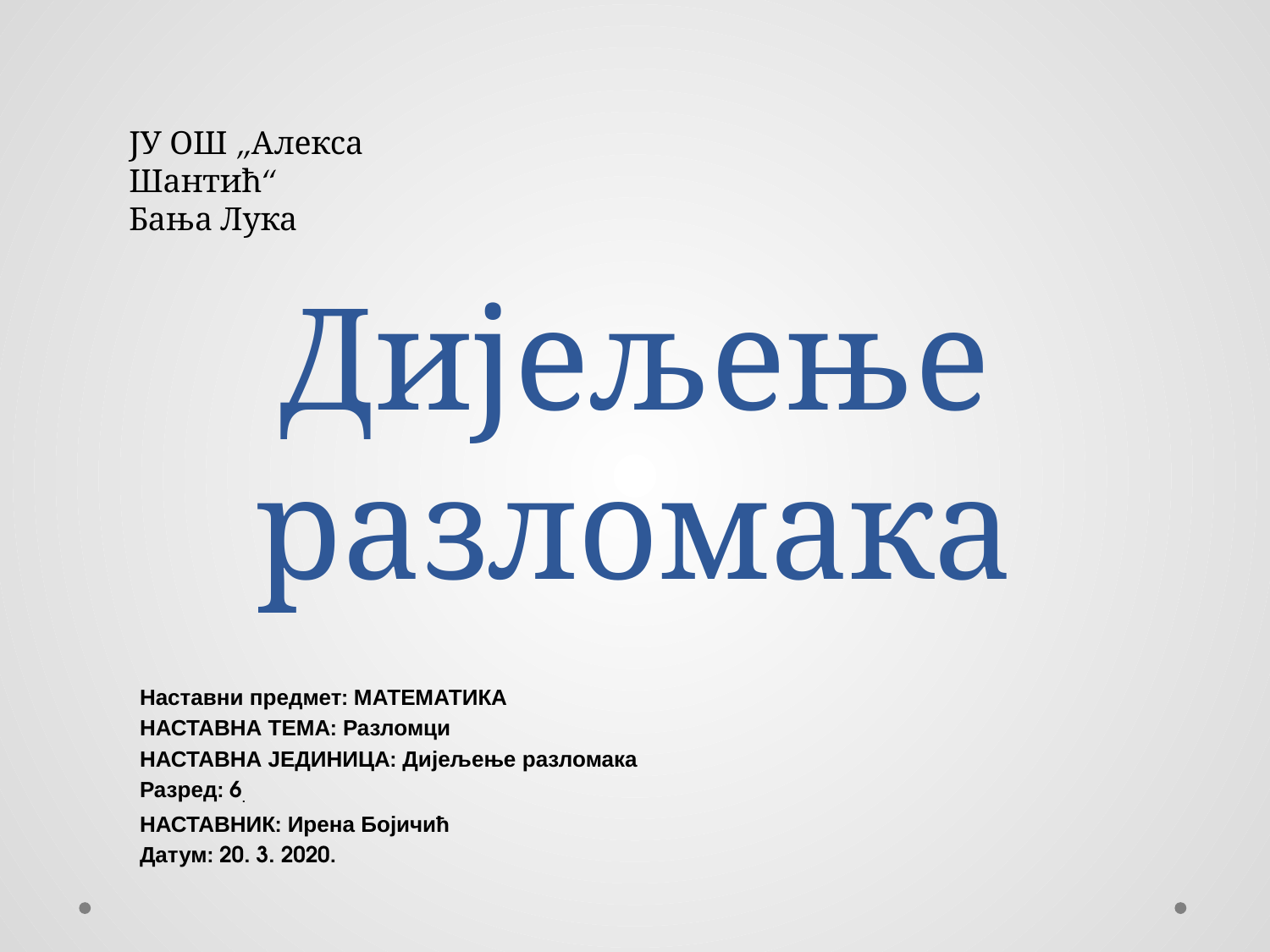

# Дијељење разломака
ЈУ ОШ „Алекса Шантић“
Бања Лука
Наставни предмет: МАТЕМАТИКА
НАСТАВНА ТЕМА: Разломци
НАСТАВНА ЈЕДИНИЦА: Дијељење разломака
Разред: 6.
НАСТАВНИК: Ирена Бојичић
Датум: 20. 3. 2020.